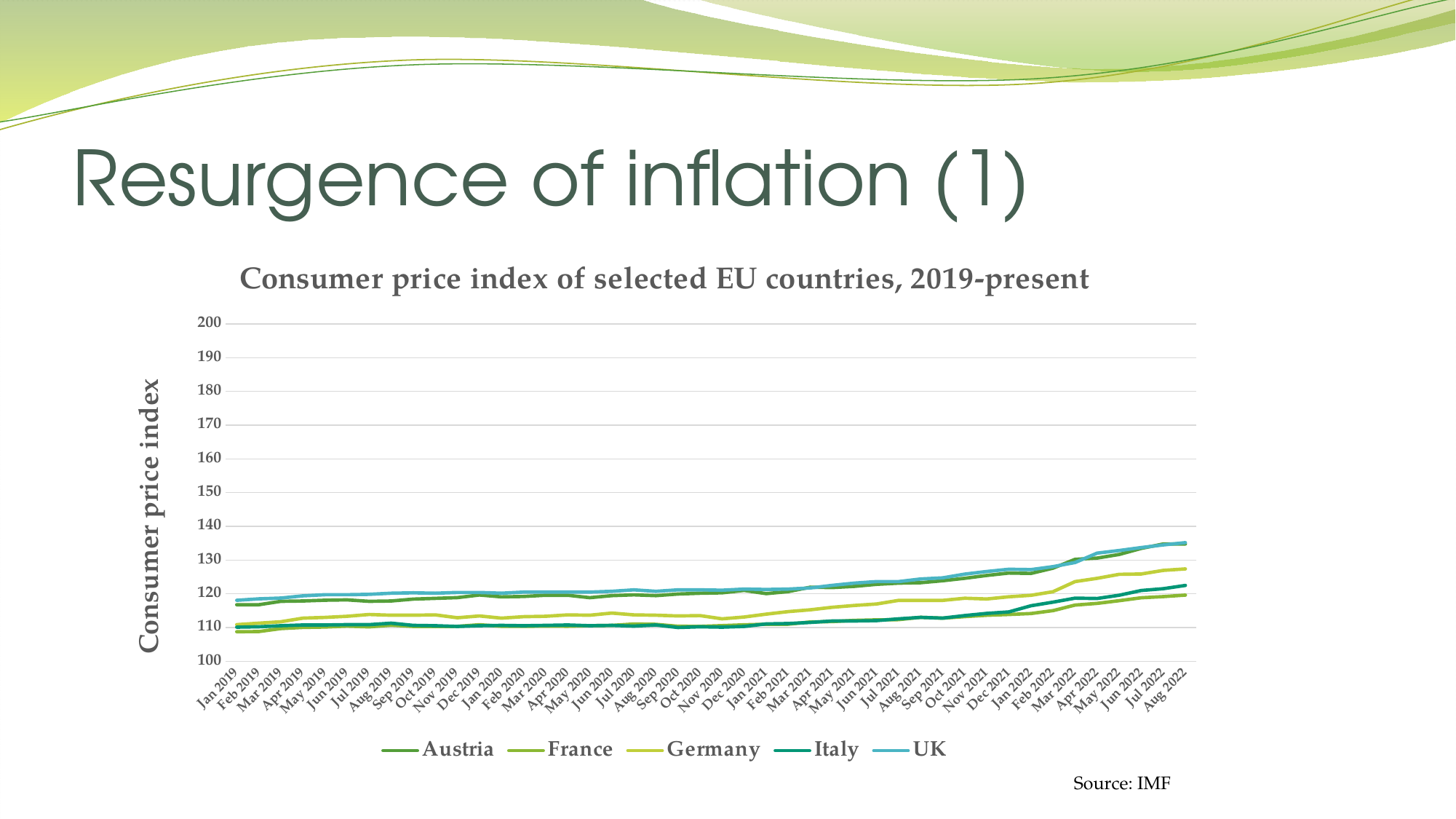

# Resurgence of inflation (1)

### Chart: Consumer price index of selected EU countries, 2019-present

| Category | Austria | France | Germany | Italy | UK |
|---|---|---|---|---|---|
| Jan 2019 | 116.766715564788 | 108.757852504883 | 110.862437031199 | 110.112818414383 | 118.069169594969 |
| Feb 2019 | 116.766715564788 | 108.810642453677 | 111.29130525956 | 110.220350463616 | 118.513038653597 |
| Mar 2019 | 117.76284286348 | 109.686955603653 | 111.72017348792 | 110.542946611314 | 118.734973182911 |
| Apr 2019 | 117.873507715854 | 110.035369265692 | 112.792344058821 | 110.75801070978 | 119.400776770853 |
| May 2019 | 118.094873327434 | 110.151507153038 | 113.006778173002 | 110.75801070978 | 119.733678564823 |
| Jun 2019 | 118.205550148752 | 110.415456897007 | 113.328429344272 | 110.865542759013 | 119.733678564823 |
| Jul 2019 | 117.76284286348 | 110.204297101832 | 113.864514629723 | 110.865542759013 | 119.84464582948 |
| Aug 2019 | 117.873507715854 | 110.711080610252 | 113.650080515543 | 111.295670955944 | 120.177547623451 |
| Sep 2019 | 118.426915760331 | 110.330992978937 | 113.650080515543 | 110.650478660547 | 120.288514888108 |
| Oct 2019 | 118.648269402967 | 110.288761019902 | 113.757297572633 | 110.542946611314 | 120.177547623451 |
| Nov 2019 | 118.869635014546 | 110.352108958454 | 112.899561115912 | 110.327882512849 | 120.399482152765 |
| Dec 2019 | 119.644384732715 | 110.837776487357 | 113.435646401362 | 110.542946611314 | 120.399482152765 |
| Jan 2020 | 119.090988657182 | 110.373224937972 | 112.792344058821 | 110.650478660547 | 120.177547623451 |
| Feb 2020 | 119.210678093018 | 110.362666948213 | 113.221212287182 | 110.542946611314 | 120.510449417422 |
| Mar 2020 | 119.569746400527 | 110.426014886766 | 113.328429344272 | 110.650478660547 | 120.510449417422 |
| Apr 2020 | 119.569746400527 | 110.394340917489 | 113.757297572633 | 110.75801070978 | 120.510449417422 |
| May 2020 | 118.851609785509 | 110.552710763871 | 113.650080515543 | 110.542946611314 | 120.510449417422 |
| Jun 2020 | 119.450056964691 | 110.637174681941 | 114.293382858083 | 110.650478660547 | 120.732383946736 |
| Jul 2020 | 119.689435836364 | 111.059494272291 | 113.757297572633 | 110.435414562082 | 121.176253005363 |
| Aug 2020 | 119.450056964691 | 110.953914374703 | 113.650080515543 | 110.75801070978 | 120.732383946736 |
| Sep 2020 | 119.928814708036 | 110.383782927731 | 113.435646401362 | 110.00528636515 | 121.176253005363 |
| Oct 2020 | 120.168193579709 | 110.341550968696 | 113.542863458452 | 110.220350463616 | 121.176253005363 |
| Nov 2020 | 120.287883015545 | 110.573826743388 | 112.577909944641 | 110.112818414383 | 121.065285740706 |
| Dec 2020 | 121.006019630564 | 110.816660507839 | 113.113995230092 | 110.327882512849 | 121.398187534677 |
| Jan 2021 | 120.048504143873 | 110.985588343979 | 113.971731686813 | 111.080606857478 | 121.28722027002 |
| Feb 2021 | 120.646951323055 | 110.985588343979 | 114.722251086444 | 111.188138906711 | 121.398187534677 |
| Mar 2021 | 121.963535117255 | 111.650741698781 | 115.258336371895 | 111.510735054409 | 121.731089328648 |
| Apr 2021 | 121.843845681418 | 111.766879586127 | 116.008855771525 | 111.940863251341 | 122.507860181247 |
| May 2021 | 122.202913988927 | 112.125851237924 | 116.544941056976 | 111.940863251341 | 123.173663769188 |
| Jun 2021 | 122.801361168109 | 112.273663094547 | 116.973809285337 | 112.048395300573 | 123.617532827816 |
| Jul 2021 | 123.160429475618 | 112.337011033099 | 118.045979856238 | 112.586055546737 | 123.617532827816 |
| Aug 2021 | 123.280118911455 | 113.023280367418 | 118.045979856238 | 113.016183743669 | 124.394303680414 |
| Sep 2021 | 123.878566090636 | 112.769888613208 | 118.045979856238 | 112.801119645203 | 124.727205474385 |
| Oct 2021 | 124.596702705655 | 113.234440162593 | 118.689282198779 | 113.553843989833 | 125.836878120954 |
| Nov 2021 | 125.434528756509 | 113.646201763184 | 118.474848084599 | 114.199036285229 | 126.613648973553 |
| Dec 2021 | 126.152665371527 | 113.867919548118 | 119.118150427139 | 114.629164482161 | 127.279452561494 |
| Jan 2022 | 126.032975935691 | 114.152985271604 | 119.5470186555 | 116.457209319118 | 127.168485296837 |
| Feb 2022 | 127.588938601564 | 115.018740431822 | 120.619189226401 | 117.532529811446 | 128.056223414093 |
| Mar 2022 | 130.222106189964 | 116.655228844428 | 123.621266824925 | 118.715382353007 | 129.276863325319 |
| Apr 2022 | 130.581174497473 | 117.162012352848 | 124.586220338736 | 118.607850303774 | 132.051044941742 |
| May 2022 | 131.65837942 | 117.953861584754 | 125.765607966728 | 119.575638746869 | 132.827815794341 |
| Jun 2022 | 133.453720957545 | 118.830174734731 | 125.872825023818 | 120.973555386896 | 133.715553911596 |
| Jul 2022 | 134.770304751745 | 119.168030407011 | 126.944995594719 | 121.511215633059 | 134.492324764195 |
| Aug 2022 | 134.770304751745 | 119.611465976878 | 127.37386382308 | 122.479004076155 | 135.158128352136 |
Source: IMF